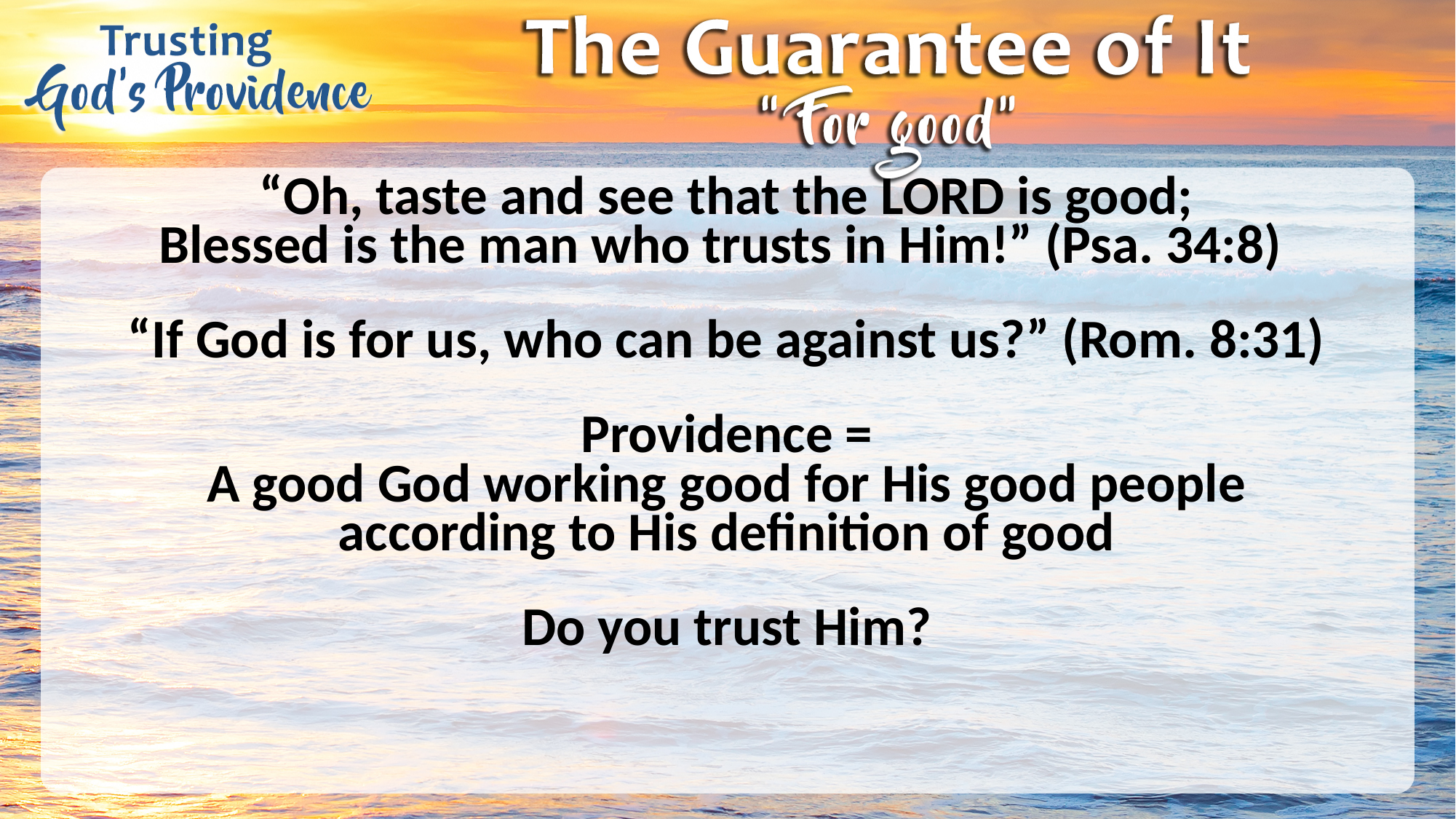

“Oh, taste and see that the LORD is good;
Blessed is the man who trusts in Him!” (Psa. 34:8)
“If God is for us, who can be against us?” (Rom. 8:31)
Providence =
A good God working good for His good people
according to His definition of good
Do you trust Him?